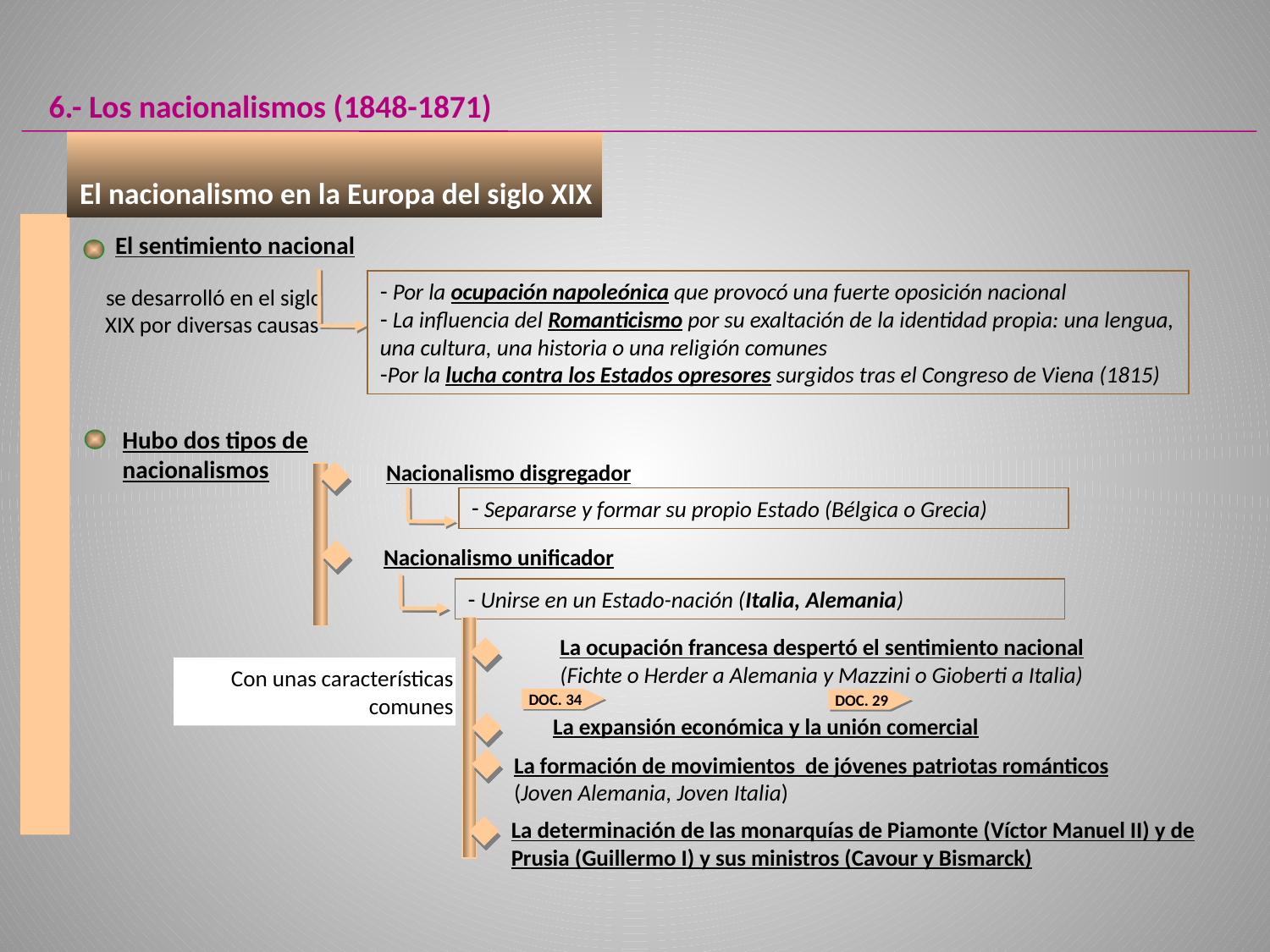

6.- Los nacionalismos (1848-1871)‏

El nacionalismo en la Europa del siglo XIX

El sentimiento nacional

 Por la ocupación napoleónica que provocó una fuerte oposición nacional
 La influencia del Romanticismo por su exaltación de la identidad propia: una lengua, una cultura, una historia o una religión comunes
Por la lucha contra los Estados opresores surgidos tras el Congreso de Viena (1815)‏
se desarrolló en el siglo XIX por diversas causas
Hubo dos tipos de nacionalismos

Nacionalismo disgregador

 Separarse y formar su propio Estado (Bélgica o Grecia)‏
Nacionalismo unificador

 Unirse en un Estado-nación (Italia, Alemania)‏

La ocupación francesa despertó el sentimiento nacional
(Fichte o Herder a Alemania y Mazzini o Gioberti a Italia)‏

Con unas características comunes
DOC. 34

DOC. 29

La expansión económica y la unión comercial

La formación de movimientos  de jóvenes patriotas románticos (Joven Alemania, Joven Italia)‏

La determinación de las monarquías de Piamonte (Víctor Manuel II) y de Prusia (Guillermo I) y sus ministros (Cavour y Bismarck)‏